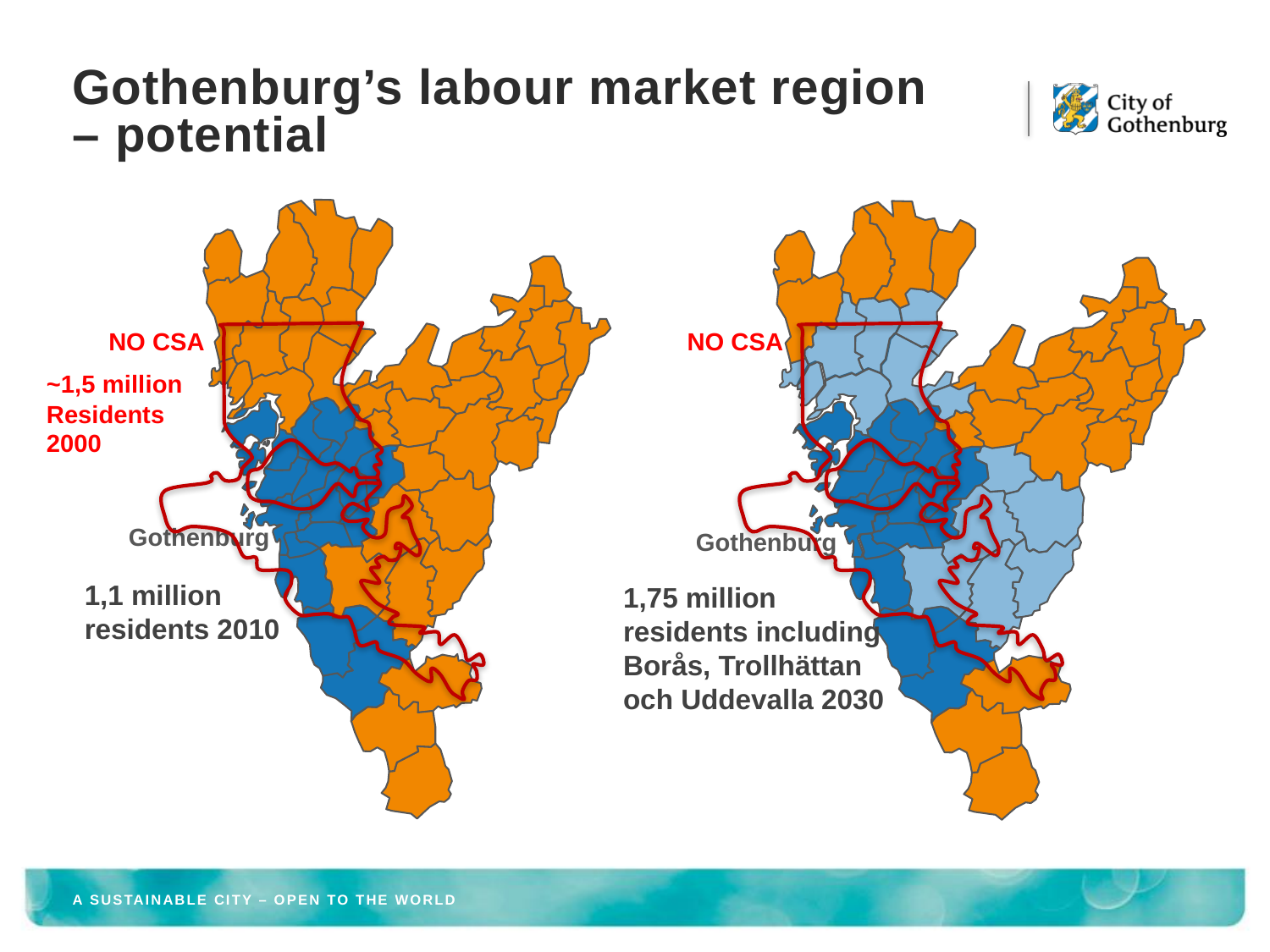

# Gothenburg’s labour market region – potential

NO CSA

NO CSA

~1,5 million
Residents 2000

Gothenburg
Gothenburg
1,1 million  residents 2010
1,75 million residents including Borås, Trollhättan och Uddevalla 2030
A sustainable city – open to the world